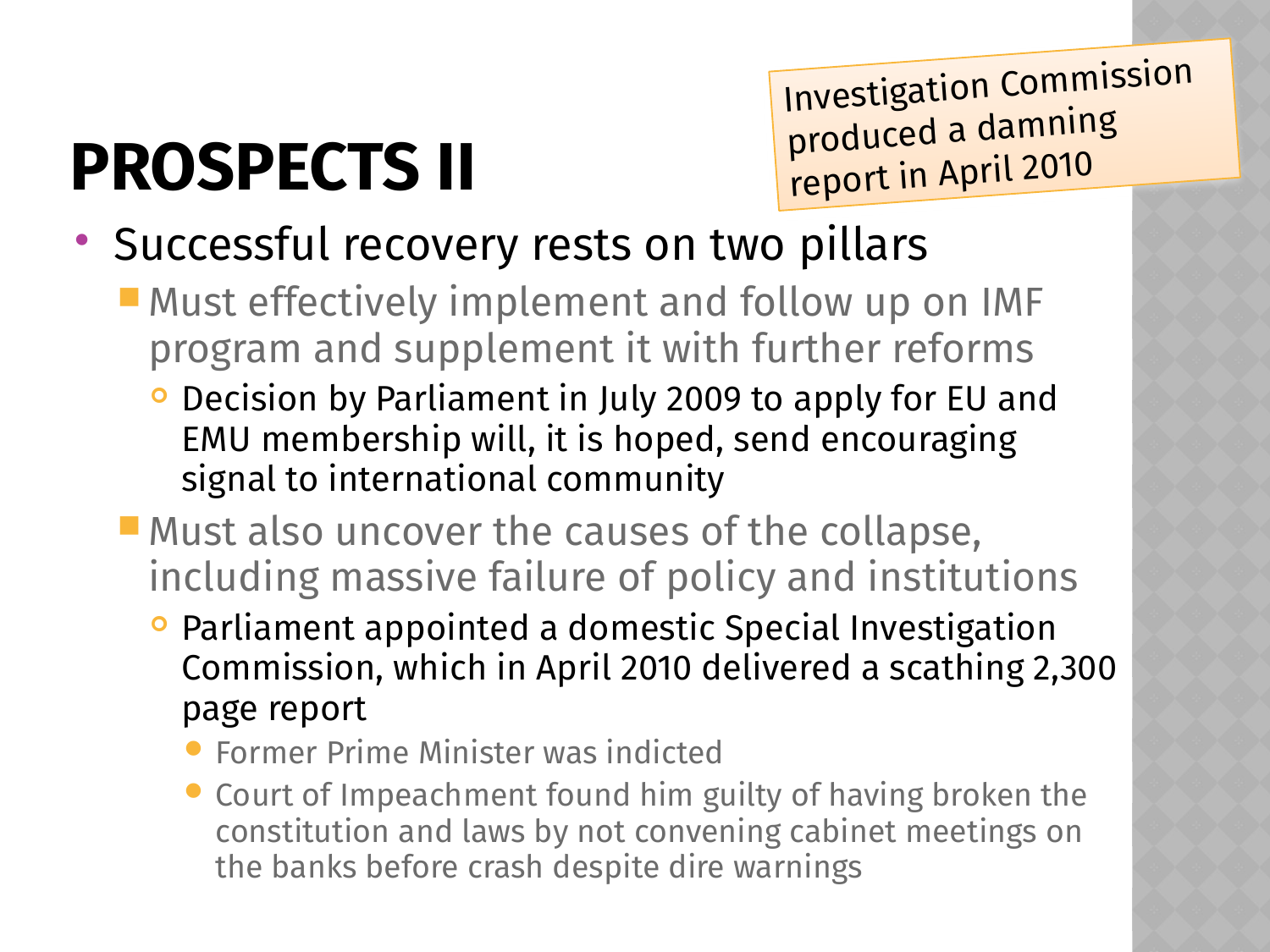

# Prospects ii
Investigation Commission produced a damning report in April 2010
Successful recovery rests on two pillars
Must effectively implement and follow up on IMF program and supplement it with further reforms
Decision by Parliament in July 2009 to apply for EU and EMU membership will, it is hoped, send encouraging signal to international community
Must also uncover the causes of the collapse, including massive failure of policy and institutions
Parliament appointed a domestic Special Investigation Commission, which in April 2010 delivered a scathing 2,300 page report
Former Prime Minister was indicted
Court of Impeachment found him guilty of having broken the constitution and laws by not convening cabinet meetings on the banks before crash despite dire warnings